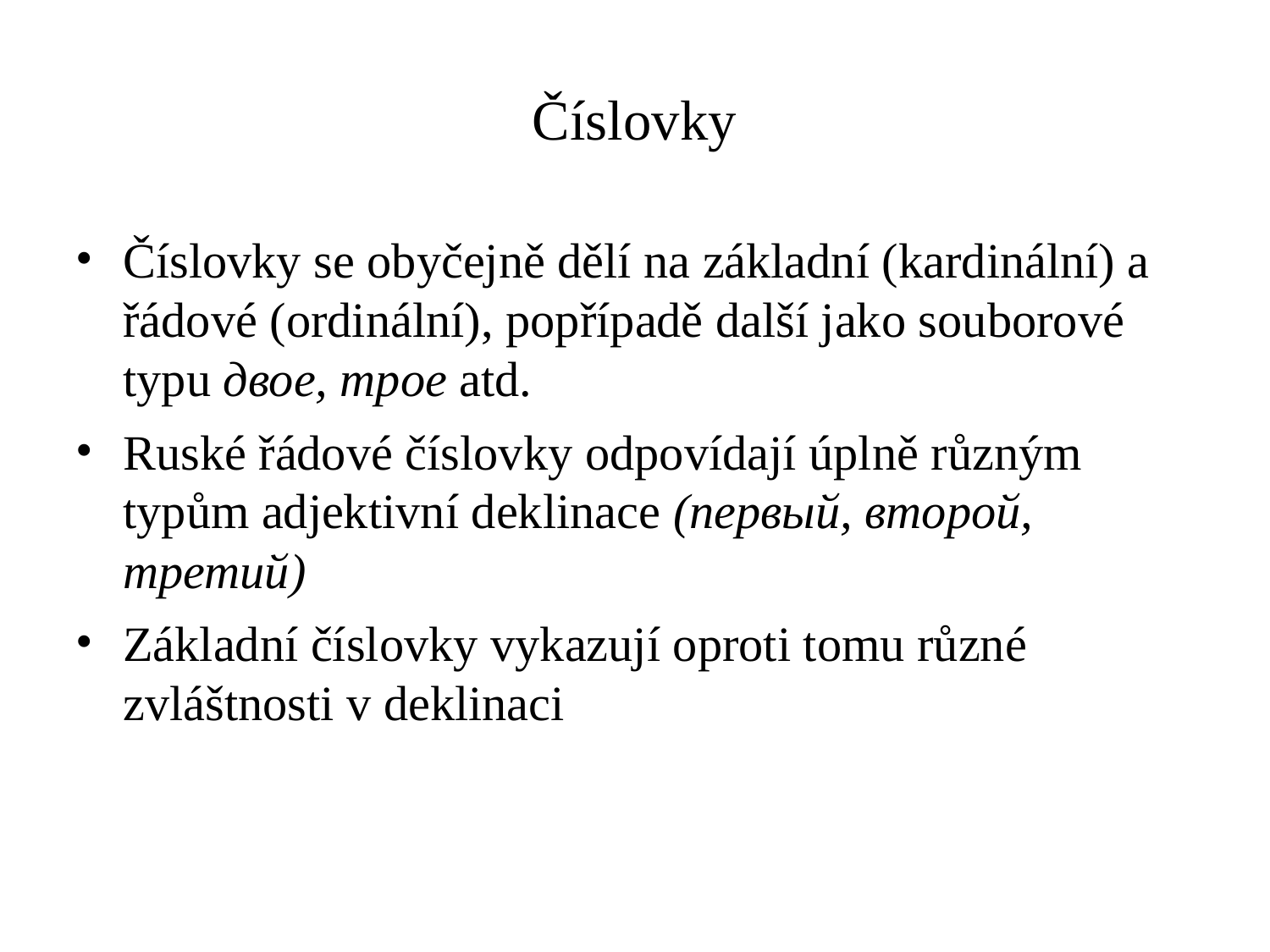

# Číslovky
Číslovky se obyčejně dělí na základní (kardinální) a řádové (ordinální), popřípadě další jako souborové typu двое, трое atd.
Ruské řádové číslovky odpovídají úplně různým typům adjektivní deklinace (первый, второй, третий)
Základní číslovky vykazují oproti tomu různé zvláštnosti v deklinaci